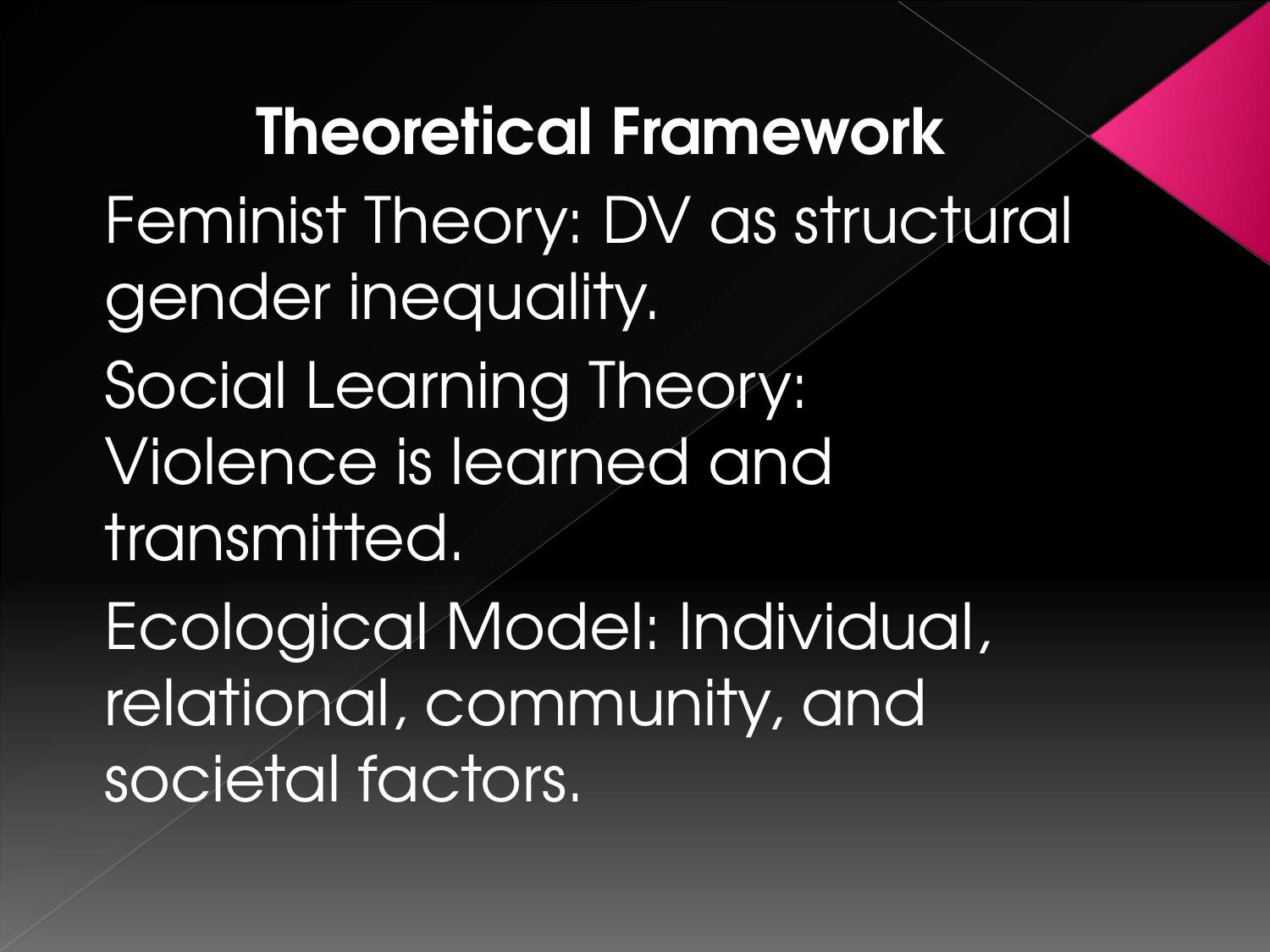

Theoretical Framework
Feminist Theory: DV as structural gender inequality.
Social Learning Theory: Violence is learned and transmitted.
Ecological Model: Individual, relational, community, and societal factors.